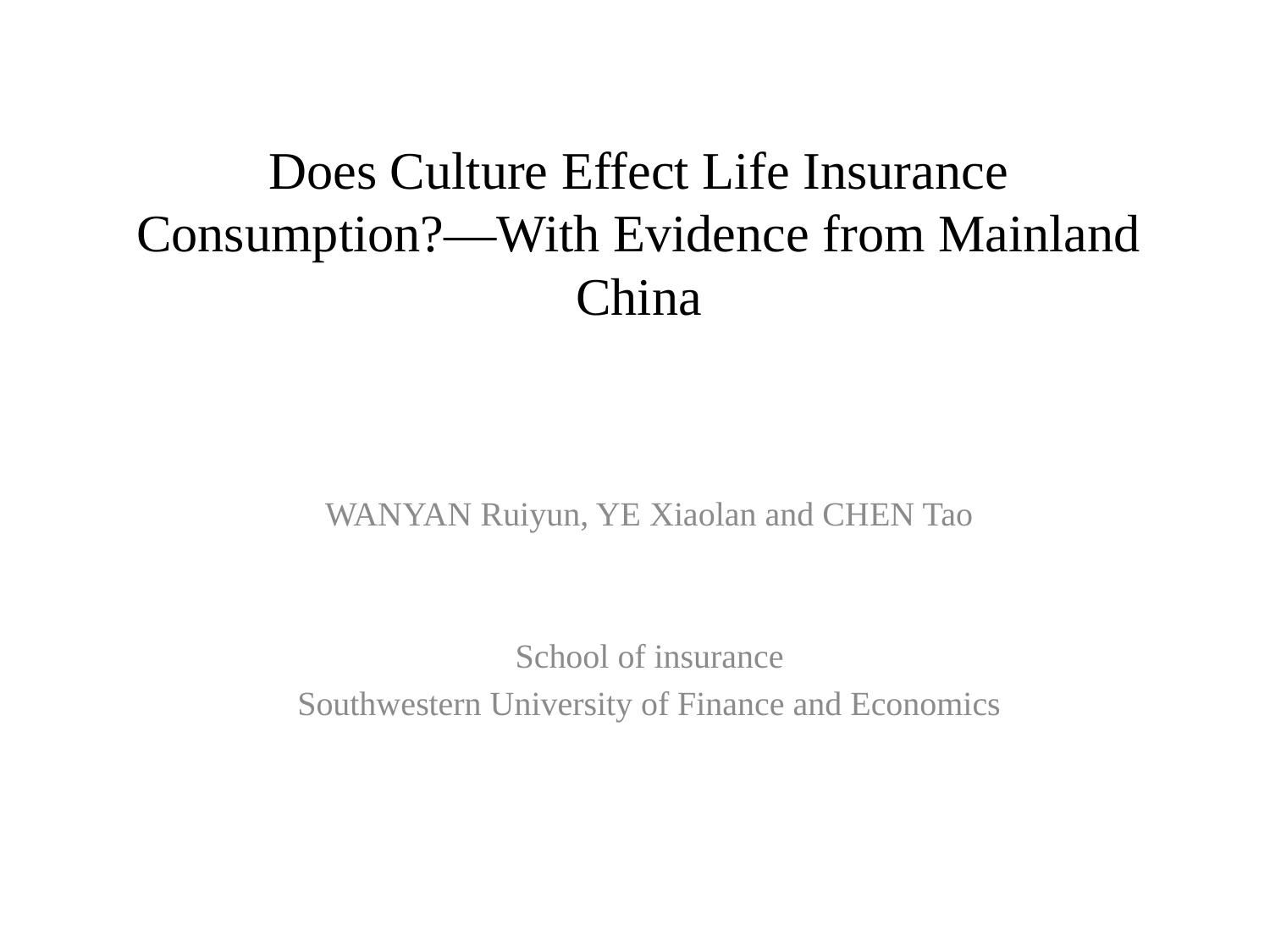

# Does Culture Effect Life Insurance Consumption?—With Evidence from Mainland China
WANYAN Ruiyun, YE Xiaolan and CHEN Tao

School of insurance
Southwestern University of Finance and Economics